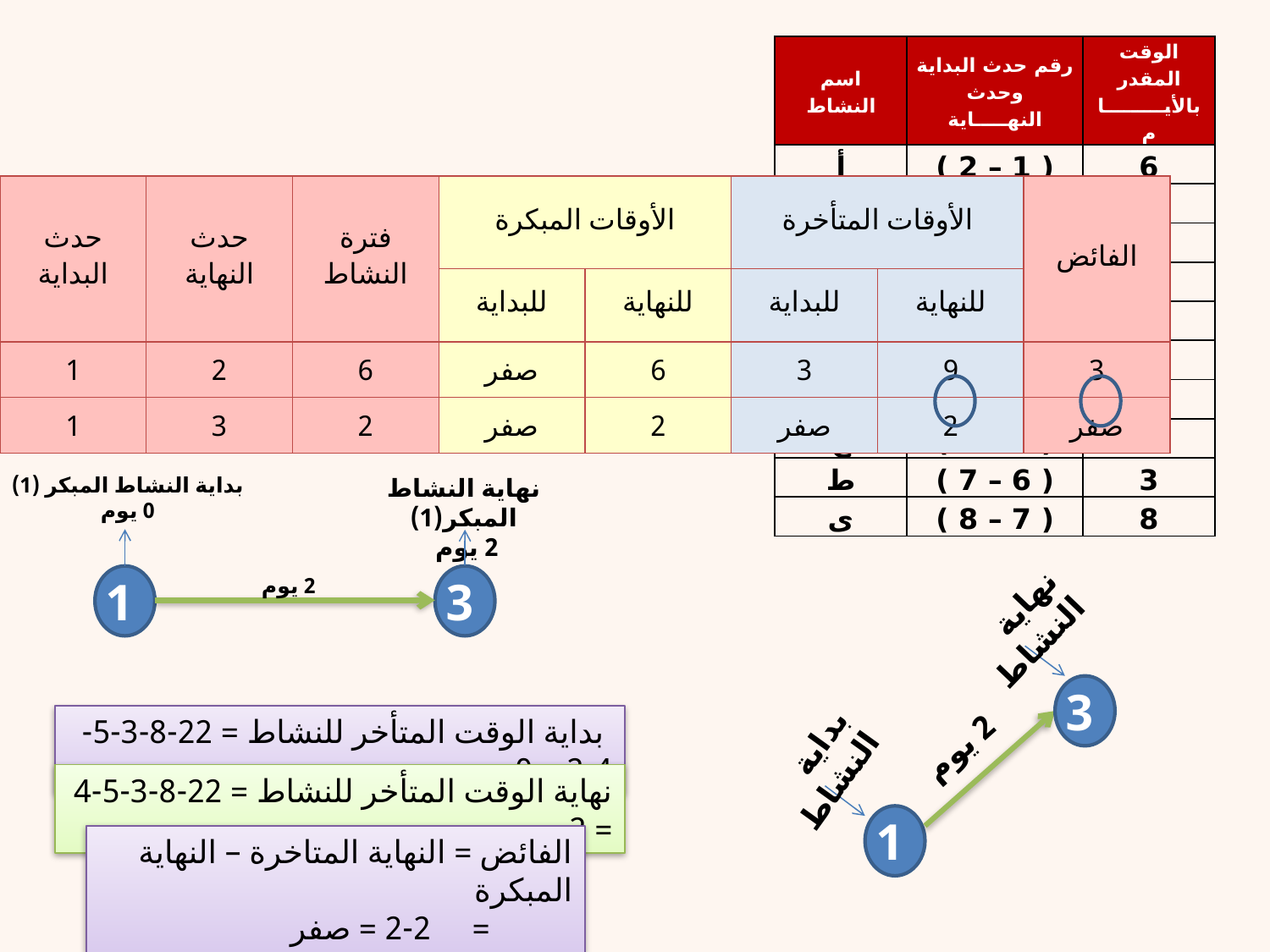

| اسم النشاط | رقم حدث البداية وحدث النهـــــاية | الوقت المقدر بالأيـــــــــام |
| --- | --- | --- |
| أ | ( 1 – 2 ) | 6 |
| ب | ( 1 – 3 ) | 2 |
| جـ | ( 1 – 5 ) | 1 |
| د | ( 2 – 6 ) | 2 |
| هـ | ( 3 – 4 ) | 4 |
| و | ( 4 – 6 ) | 5 |
| ز | ( 5 – 6 ) | 5 |
| ح | ( 5 – 8 ) | 12 |
| ط | ( 6 – 7 ) | 3 |
| ى | ( 7 – 8 ) | 8 |
| حدث البداية | حدث النهاية | فترة النشاط | الأوقات المبكرة |  | الأوقات المتأخرة |  | الفائض |
| --- | --- | --- | --- | --- | --- | --- | --- |
|  |  |  | للبداية | للنهاية | للبداية | للنهاية |  |
| 1 | 2 | 6 | صفر | 6 | 3 | 9 | 3 |
| 1 | 3 | 2 | صفر | 2 | صفر | 2 | صفر |

بداية النشاط المبكر (1)
0 يوم
نهاية النشاط المبكر(1)
2 يوم
1
2 يوم
3
نهاية النشاط
3
 بداية الوقت المتأخر للنشاط = 22-8-3-5-4-2 = 0
2 يوم
بداية النشاط
نهاية الوقت المتأخر للنشاط = 22-8-3-5-4 = 2
1
الفائض = النهاية المتاخرة – النهاية المبكرة
          =     2-2 = صفر